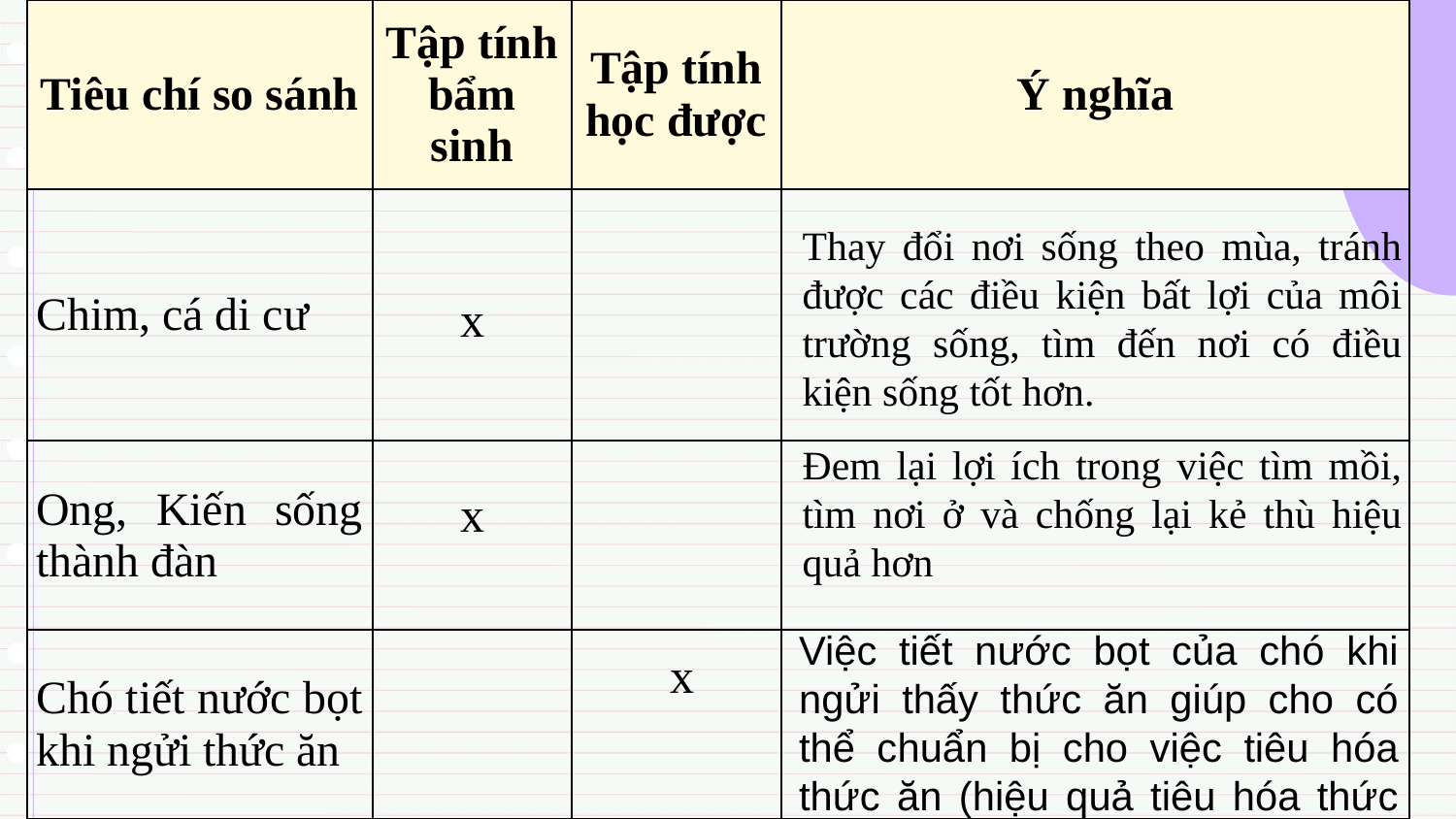

| Tiêu chí so sánh | Tập tính bẩm sinh | Tập tính học được | Ý nghĩa |
| --- | --- | --- | --- |
| Chim, cá di cư |  |  |  |
| Ong, Kiến sống thành đàn |  |  |  |
| Chó tiết nước bọt khi ngửi thức ăn |  |  |  |
Thay đổi nơi sống theo mùa, tránh được các điều kiện bất lợi của môi trường sống, tìm đến nơi có điều kiện sống tốt hơn.
x
Đem lại lợi ích trong việc tìm mồi, tìm nơi ở và chống lại kẻ thù hiệu quả hơn
x
Việc tiết nước bọt của chó khi ngửi thấy thức ăn giúp cho có thể chuẩn bị cho việc tiêu hóa thức ăn (hiệu quả tiêu hóa thức ăn tốt hơn).
x